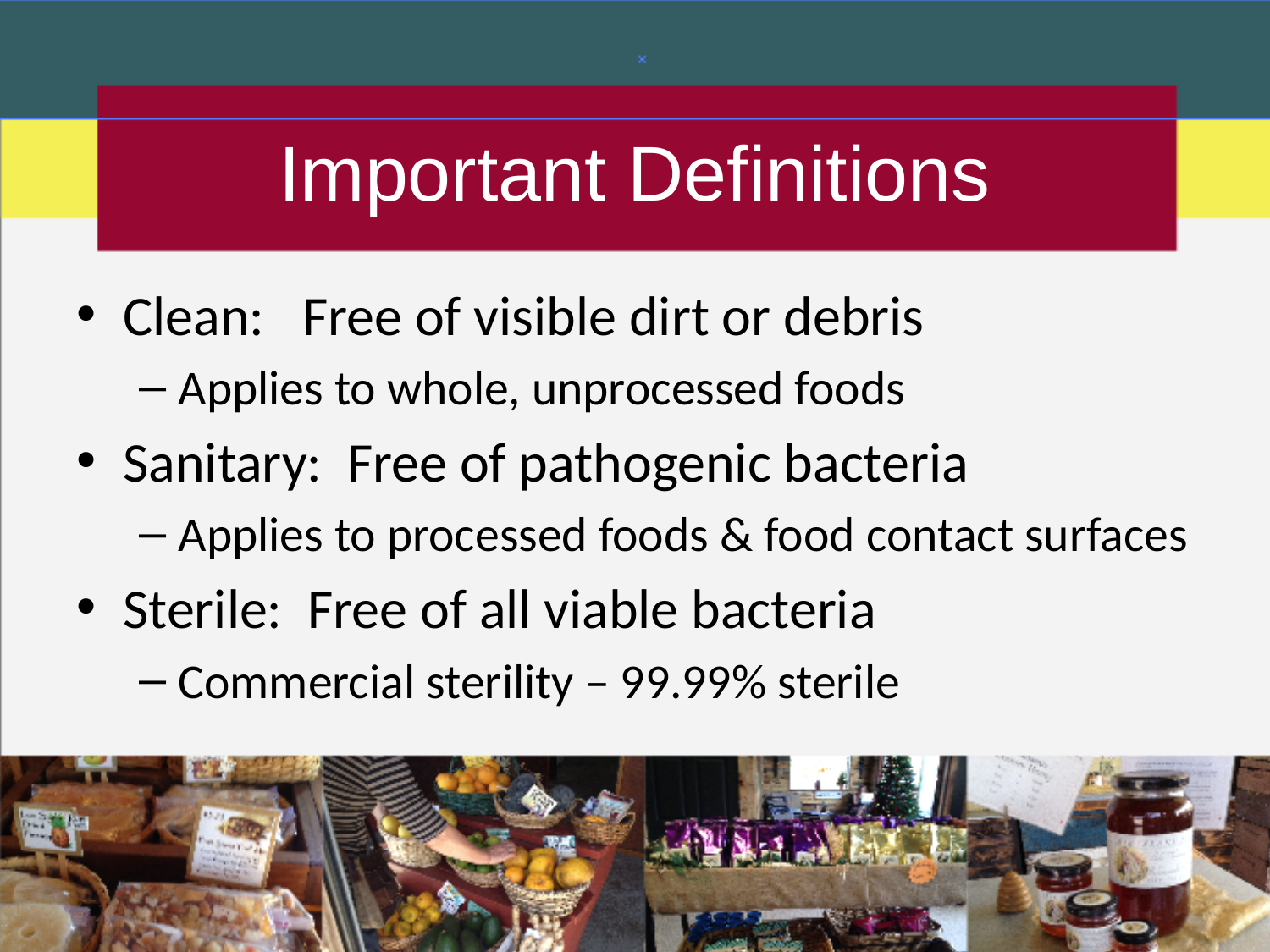

# Important Definitions
Clean:   Free of visible dirt or debris
Applies to whole, unprocessed foods
Sanitary:  Free of pathogenic bacteria
Applies to processed foods & food contact surfaces
Sterile:  Free of all viable bacteria
Commercial sterility – 99.99% sterile